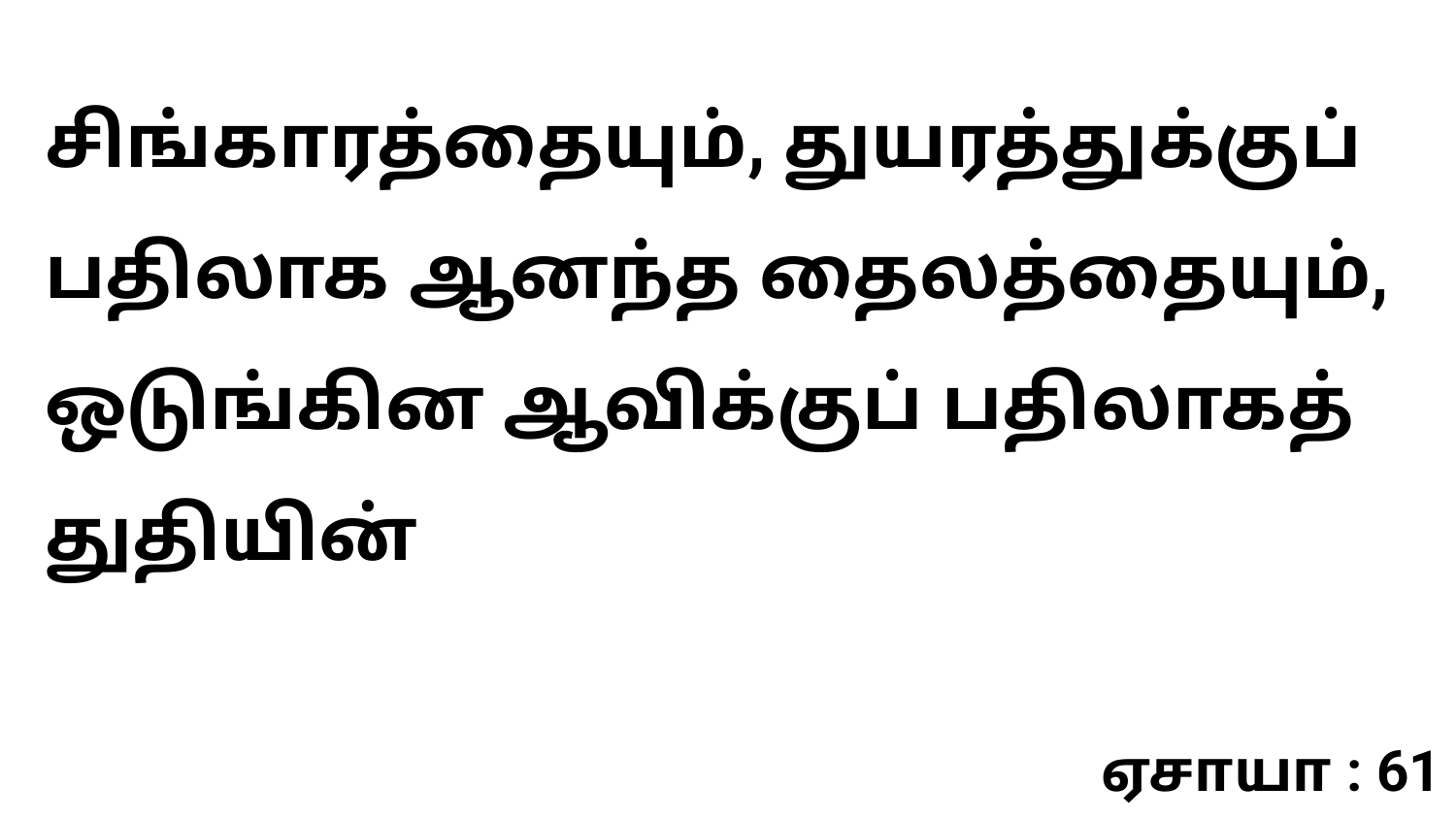

சிங்காரத்தையும், துயரத்துக்குப் பதிலாக ஆனந்த தைலத்தையும், ஒடுங்கின ஆவிக்குப் பதிலாகத் துதியின்
ஏசாயா : 61